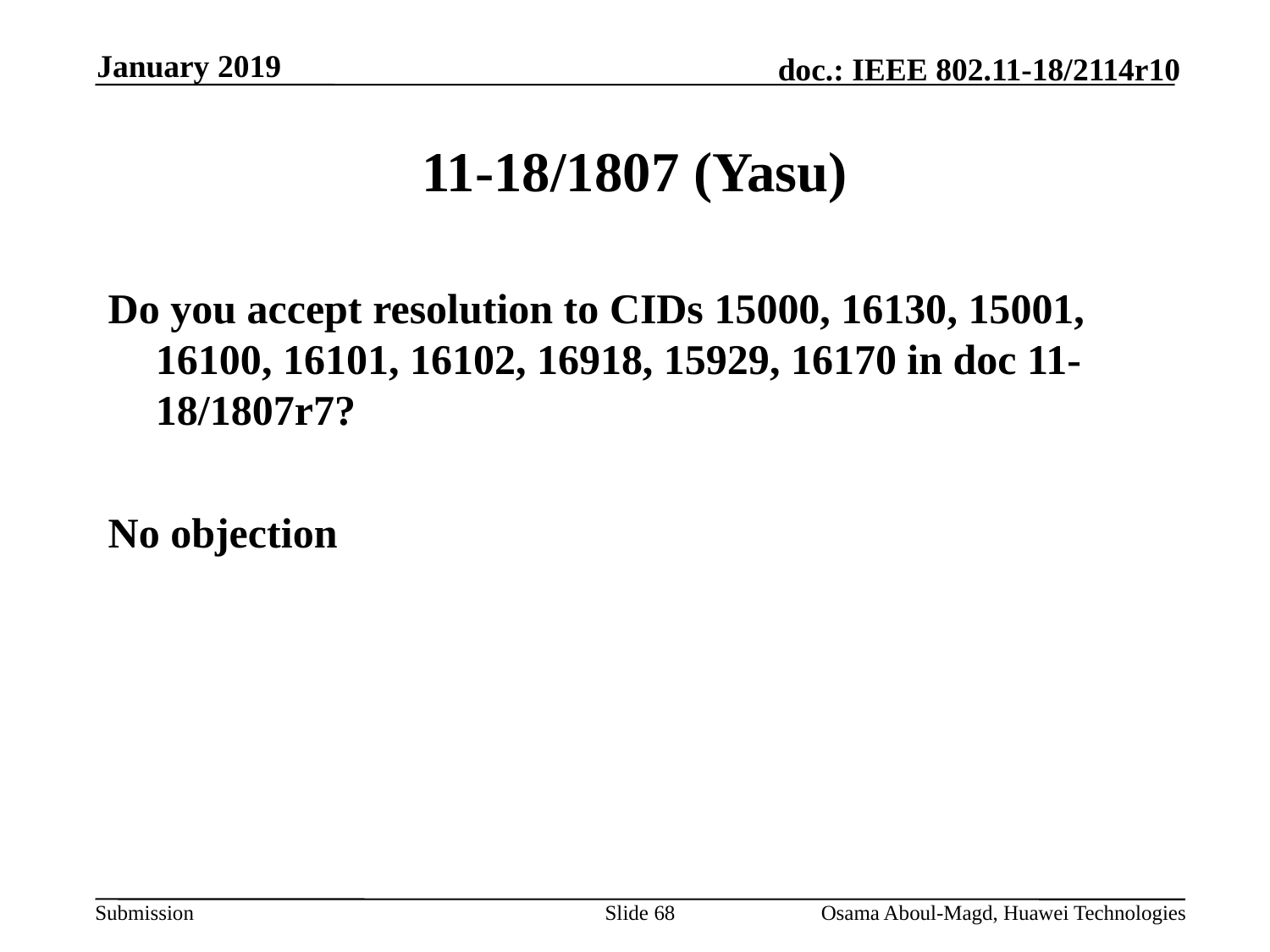

January 2019
# 11-18/1807 (Yasu)
Do you accept resolution to CIDs 15000, 16130, 15001, 16100, 16101, 16102, 16918, 15929, 16170 in doc 11-18/1807r7?

No objection
Slide 68
Osama Aboul-Magd, Huawei Technologies